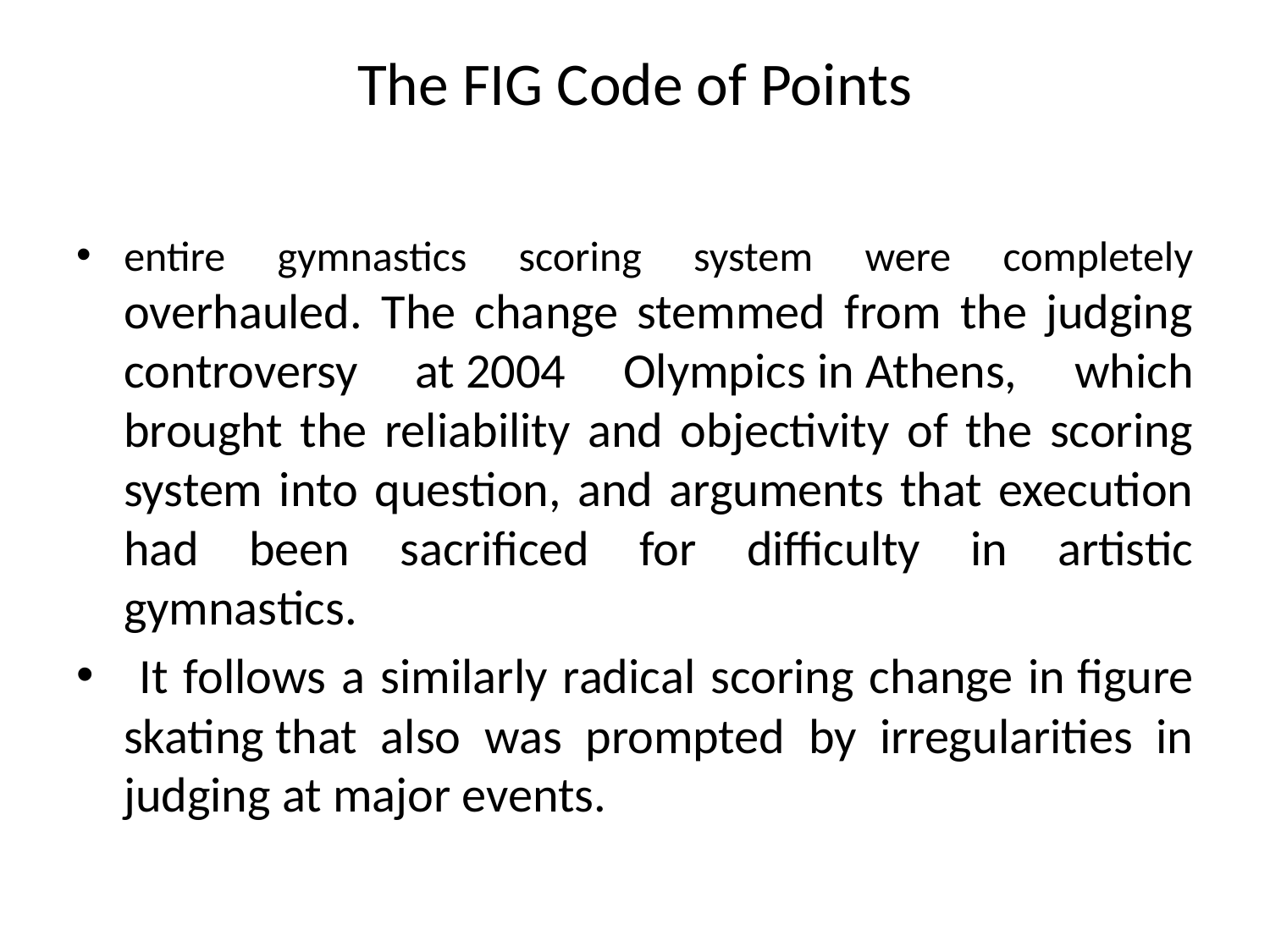

# The FIG Code of Points
entire gymnastics scoring system were completely overhauled. The change stemmed from the judging controversy at 2004 Olympics in Athens, which brought the reliability and objectivity of the scoring system into question, and arguments that execution had been sacrificed for difficulty in artistic gymnastics.
 It follows a similarly radical scoring change in figure skating that also was prompted by irregularities in judging at major events.